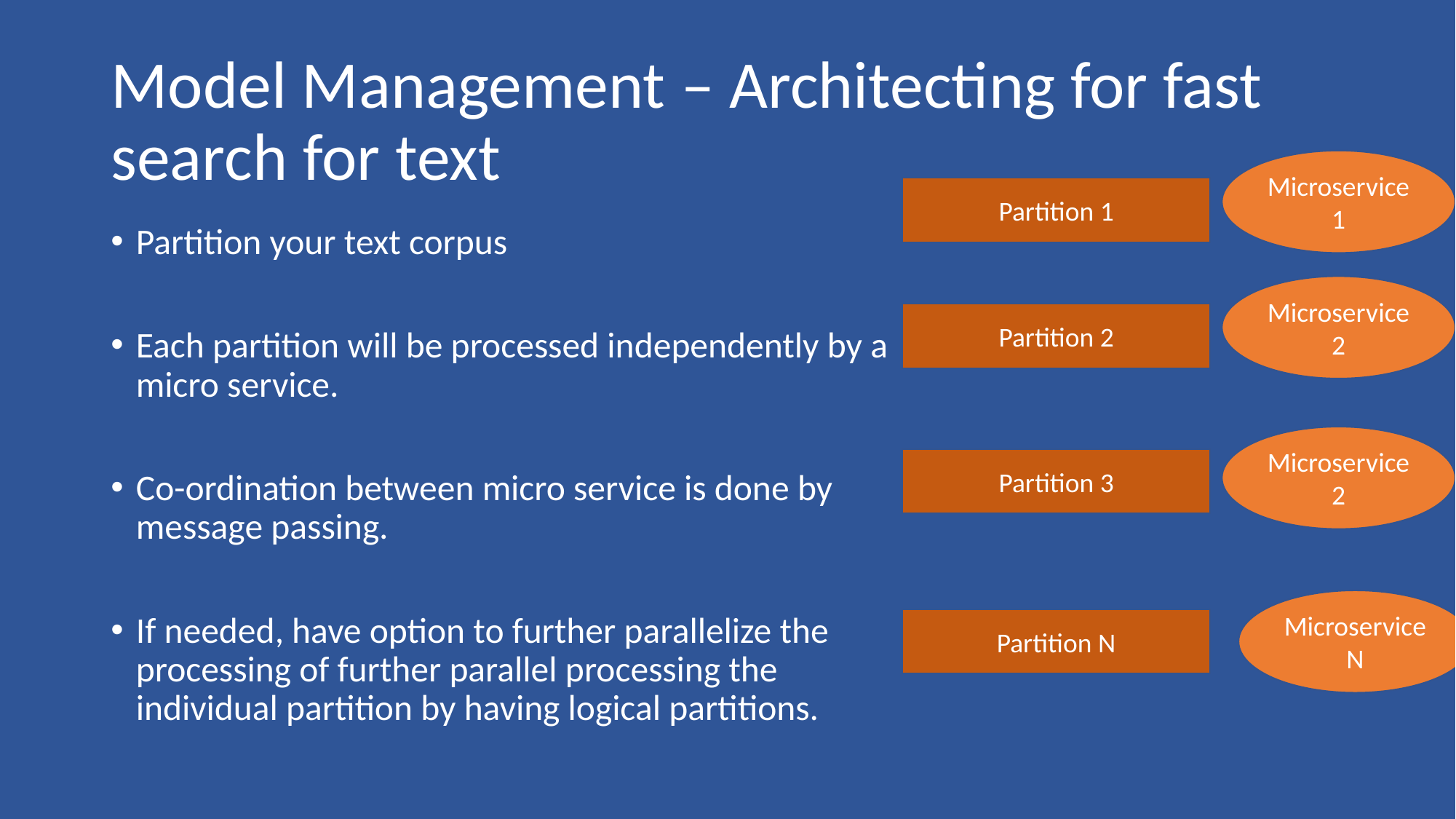

# Model Management – Architecting for fast search for text
Microservice 1
Partition 1
Partition your text corpus

Each partition will be processed independently by a micro service.

Co-ordination between micro service is done by message passing.

If needed, have option to further parallelize the processing of further parallel processing the individual partition by having logical partitions.

Microservice 2
Partition 2
Microservice 2
Partition 3
Microservice N
Partition N